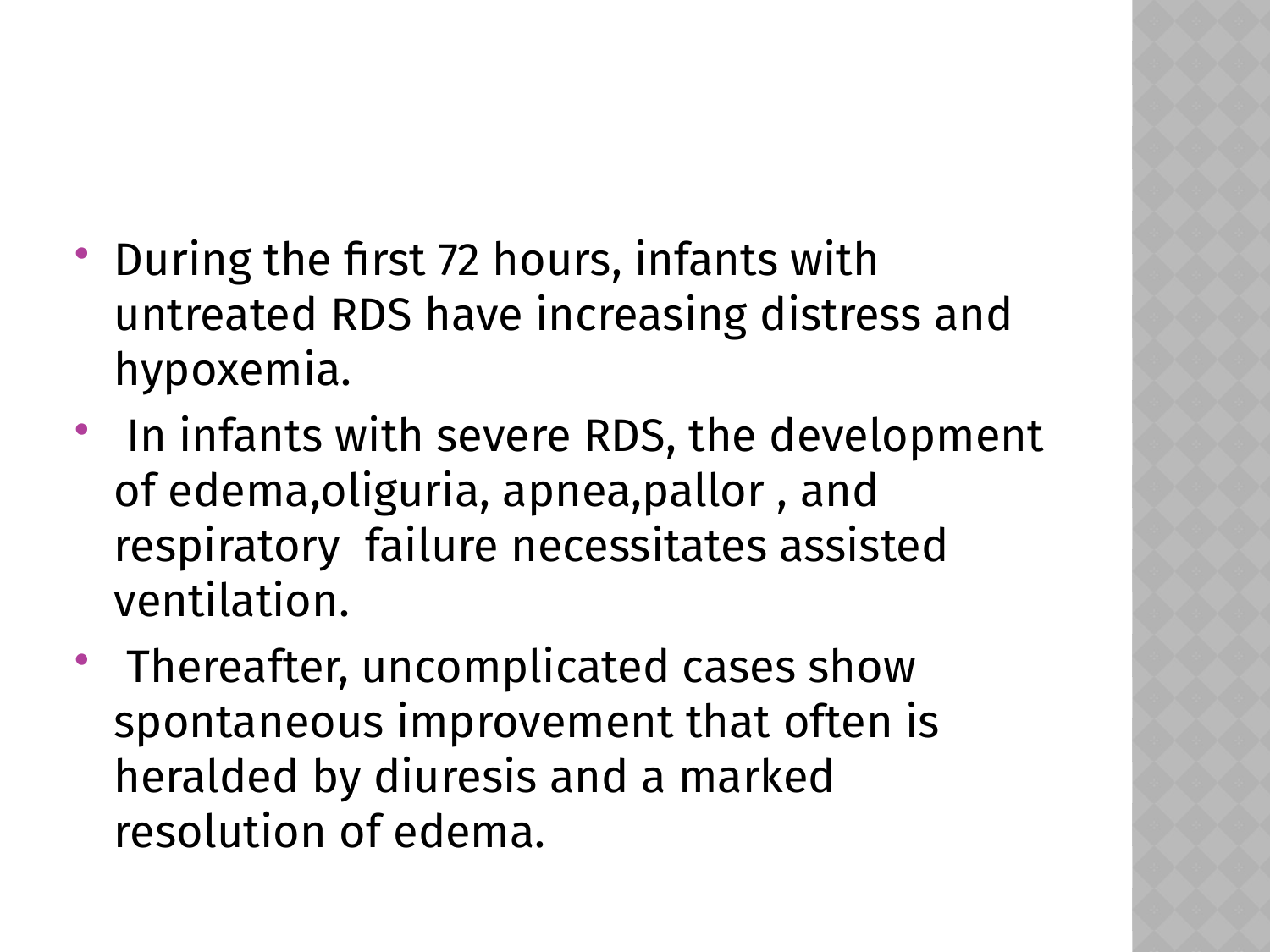

#
During the first 72 hours, infants with untreated RDS have increasing distress and hypoxemia.
 In infants with severe RDS, the development of edema,oliguria, apnea,pallor , and respiratory  failure necessitates assisted ventilation.
 Thereafter, uncomplicated cases show spontaneous improvement that often is heralded by diuresis and a marked resolution of edema.